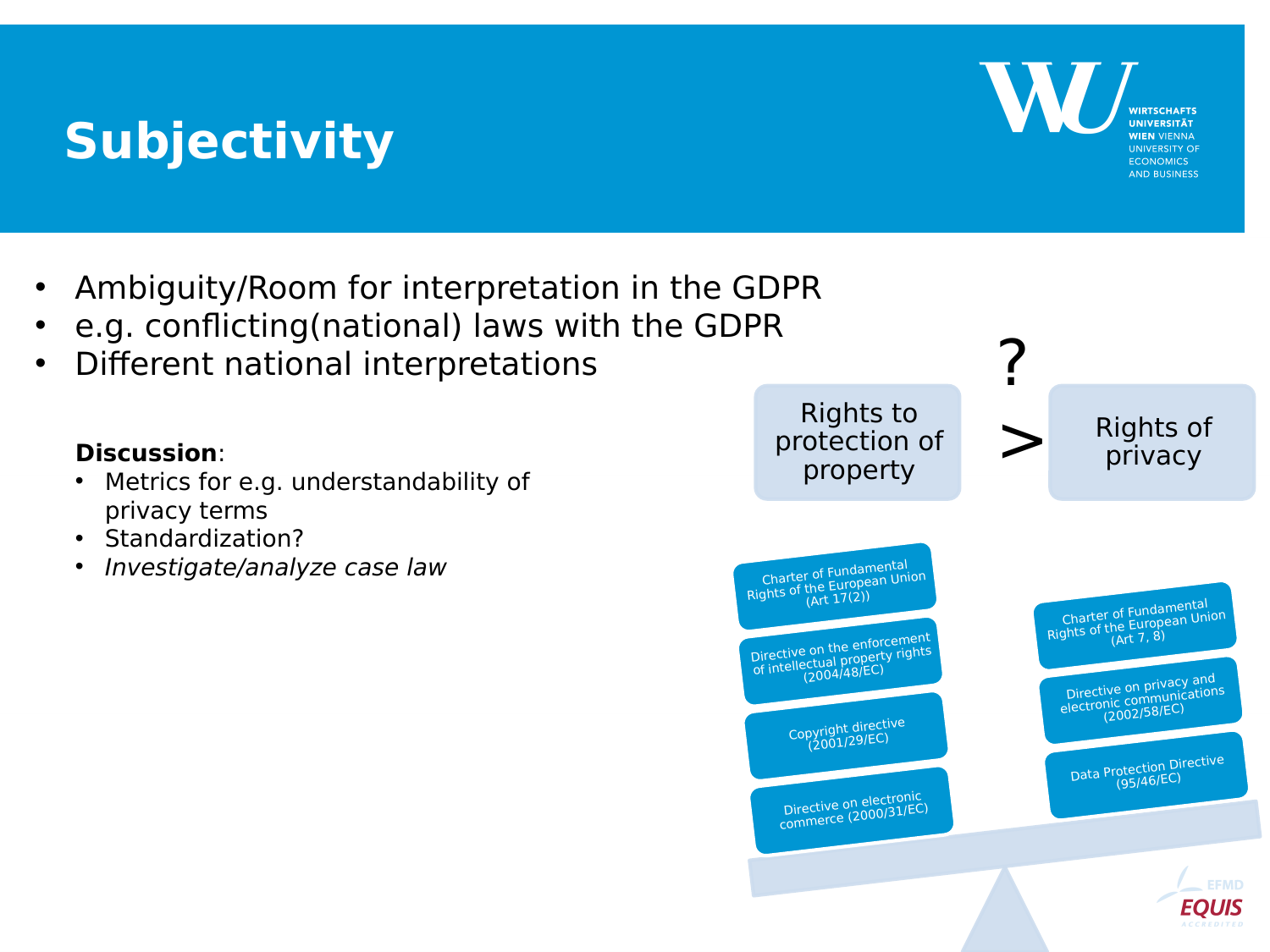

# Subjectivity
Ambiguity/Room for interpretation in the GDPR
e.g. conflicting(national) laws with the GDPR
Different national interpretations

?
>
Rights to protection of property
Rights of privacy
Directive on electronic commerce (2000/31/EC)
Copyright directive (2001/29/EC)
Directive on the enforcement of intellectual property rights (2004/48/EC)
Charter of Fundamental Rights of the European Union (Art 17(2))
Data Protection Directive (95/46/EC)
Directive on privacy and electronic communications (2002/58/EC)
Charter of Fundamental Rights of the European Union (Art 7, 8)
Discussion:
Metrics for e.g. understandability of privacy terms
Standardization?
Investigate/analyze case law